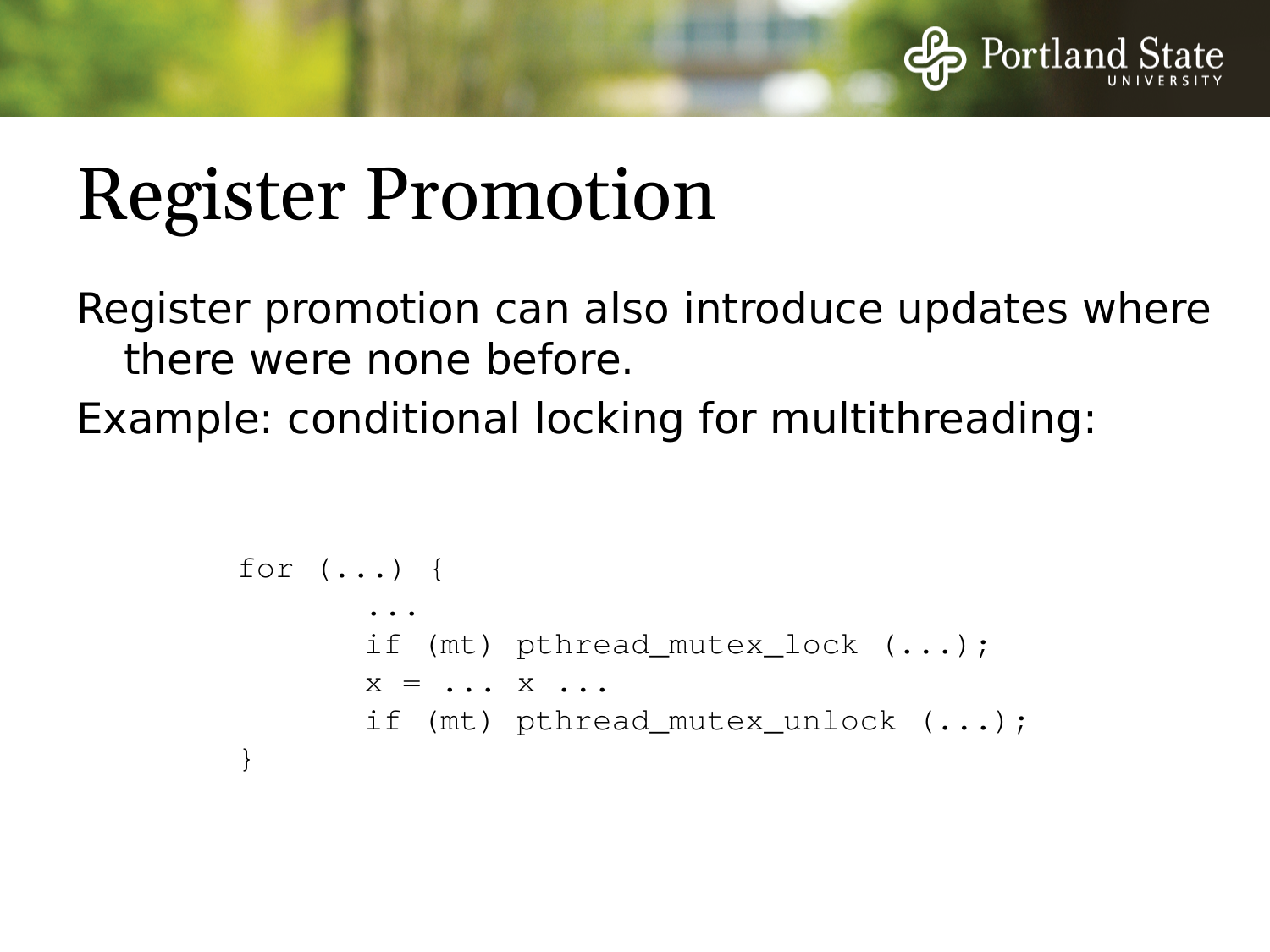

# Register Promotion
Register promotion can also introduce updates where there were none before.
Example: conditional locking for multithreading:
for (...) {
	...
	if (mt) pthread_mutex_lock (...);
	x = ... x ...
	if (mt) pthread_mutex_unlock (...);
}